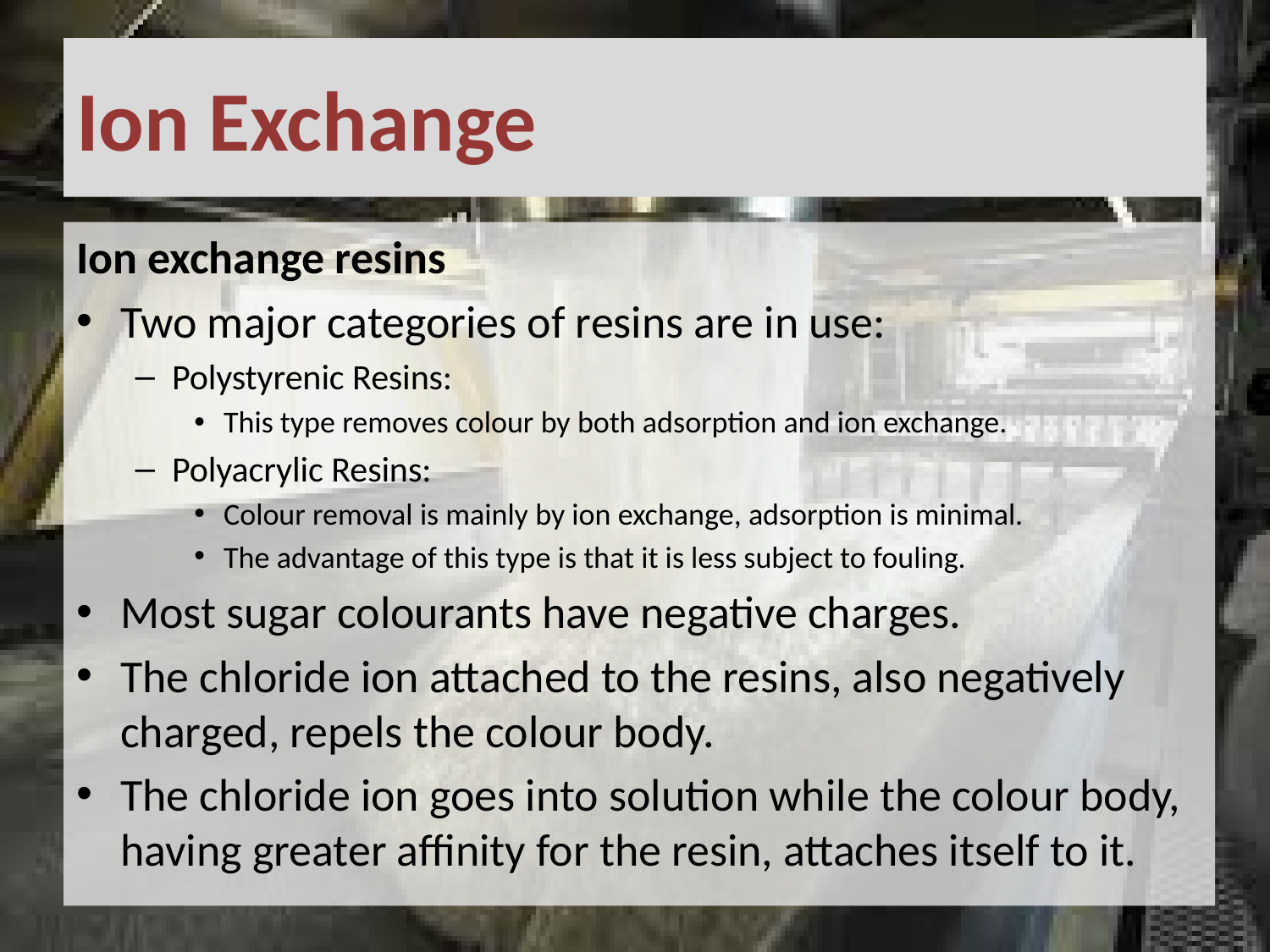

# Ion Exchange

Ion exchange resins
Two major categories of resins are in use:
Polystyrenic Resins:
This type removes colour by both adsorption and ion exchange.
Polyacrylic Resins:
Colour removal is mainly by ion exchange, adsorption is minimal.
The advantage of this type is that it is less subject to fouling.
Most sugar colourants have negative charges.
The chloride ion attached to the resins, also negatively charged, repels the colour body.
The chloride ion goes into solution while the colour body, having greater affinity for the resin, attaches itself to it.